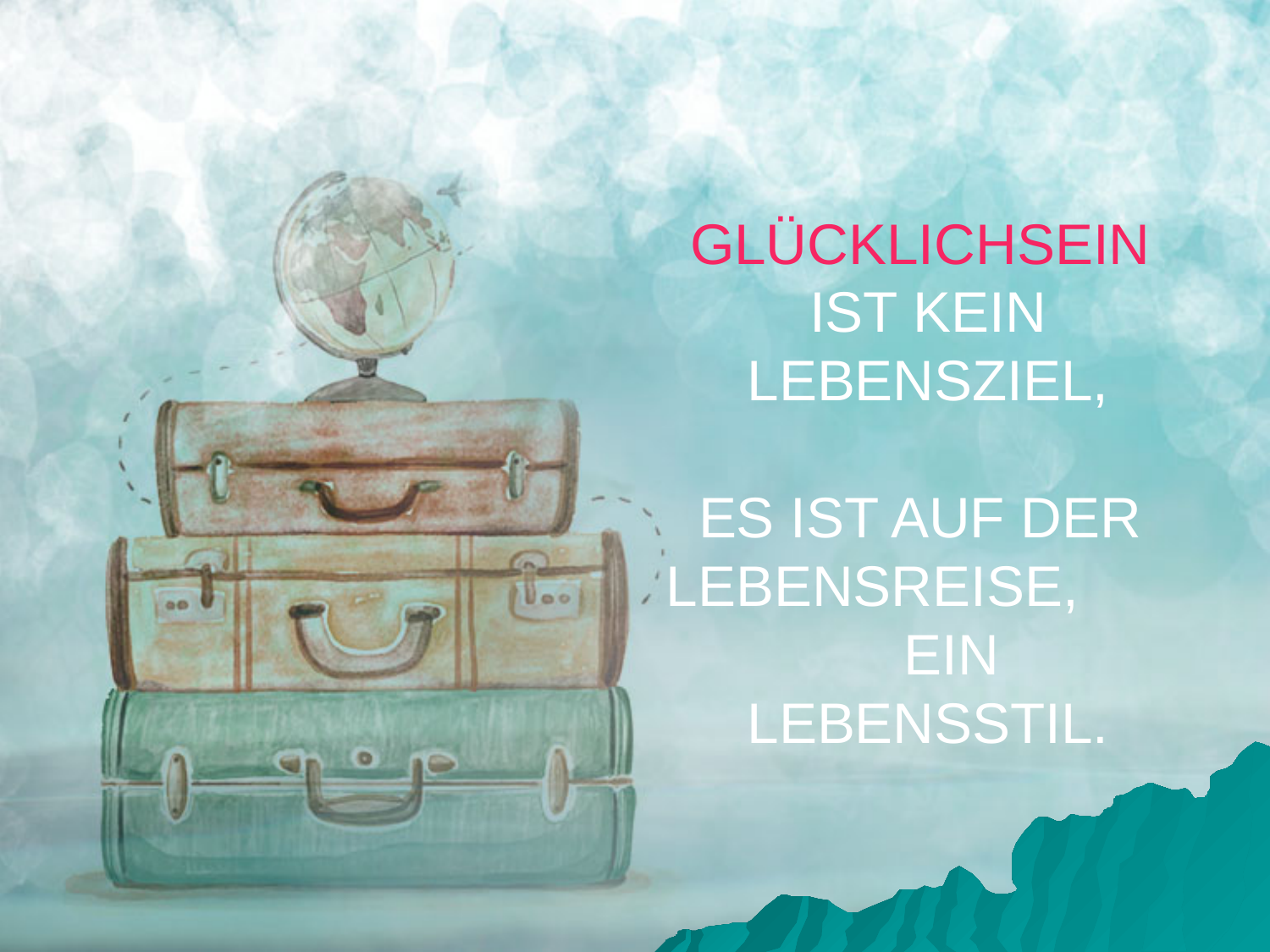

# GLÜCKLICHSEIN IST KEIN LEBENSZIEL, ES IST AUF DER  LEBENSREISE,           EIN LEBENSSTIL.